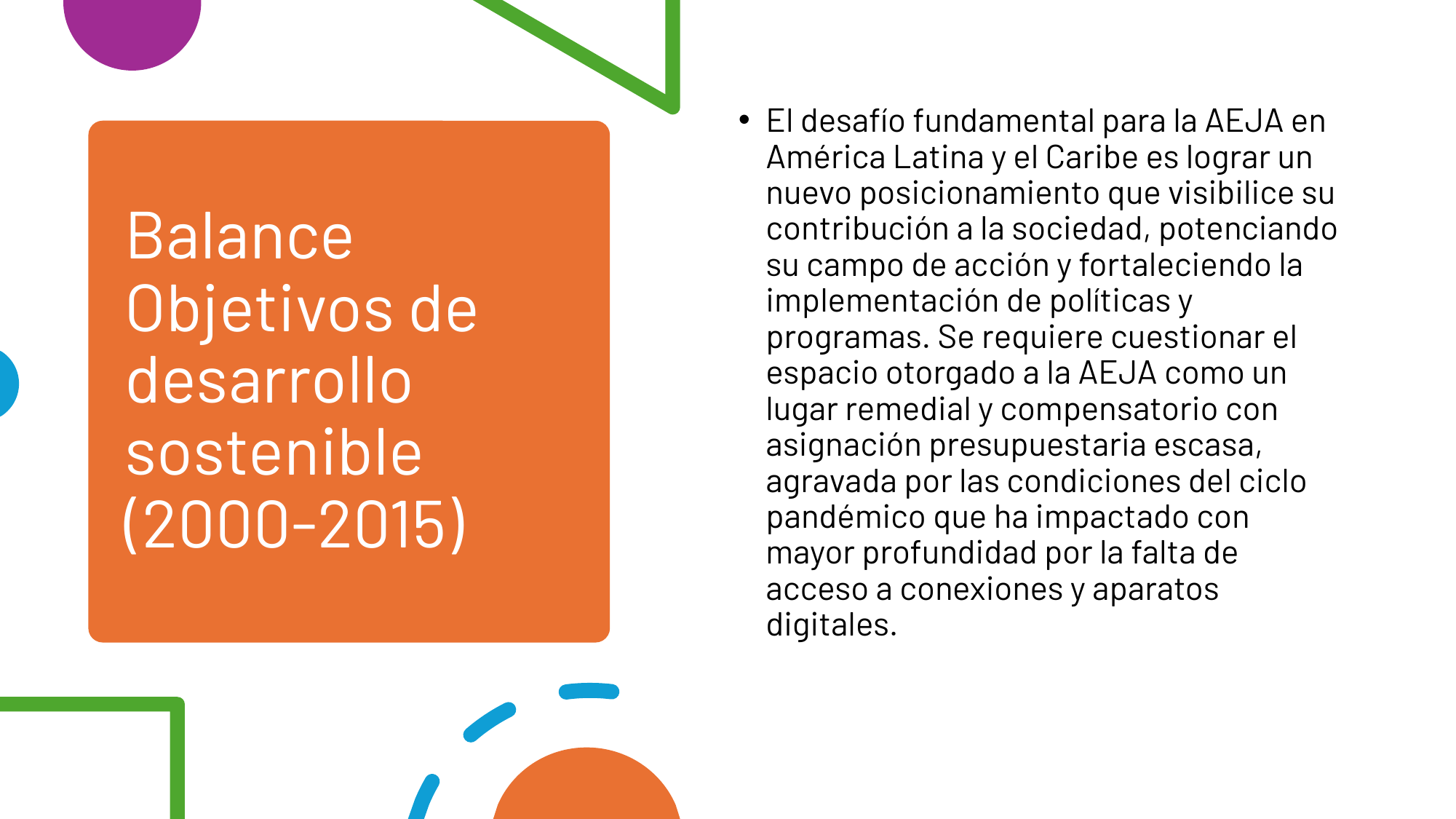

El desafío fundamental para la AEJA en América Latina y el Caribe es lograr un nuevo posicionamiento que visibilice su contribución a la sociedad, potenciando su campo de acción y fortaleciendo la implementación de políticas y programas. Se requiere cuestionar el espacio otorgado a la AEJA como un lugar remedial y compensatorio con asignación presupuestaria escasa, agravada por las condiciones del ciclo pandémico que ha impactado con mayor profundidad por la falta de acceso a conexiones y aparatos digitales.

# Balance Objetivos de desarrollo sostenible (2000-2015)